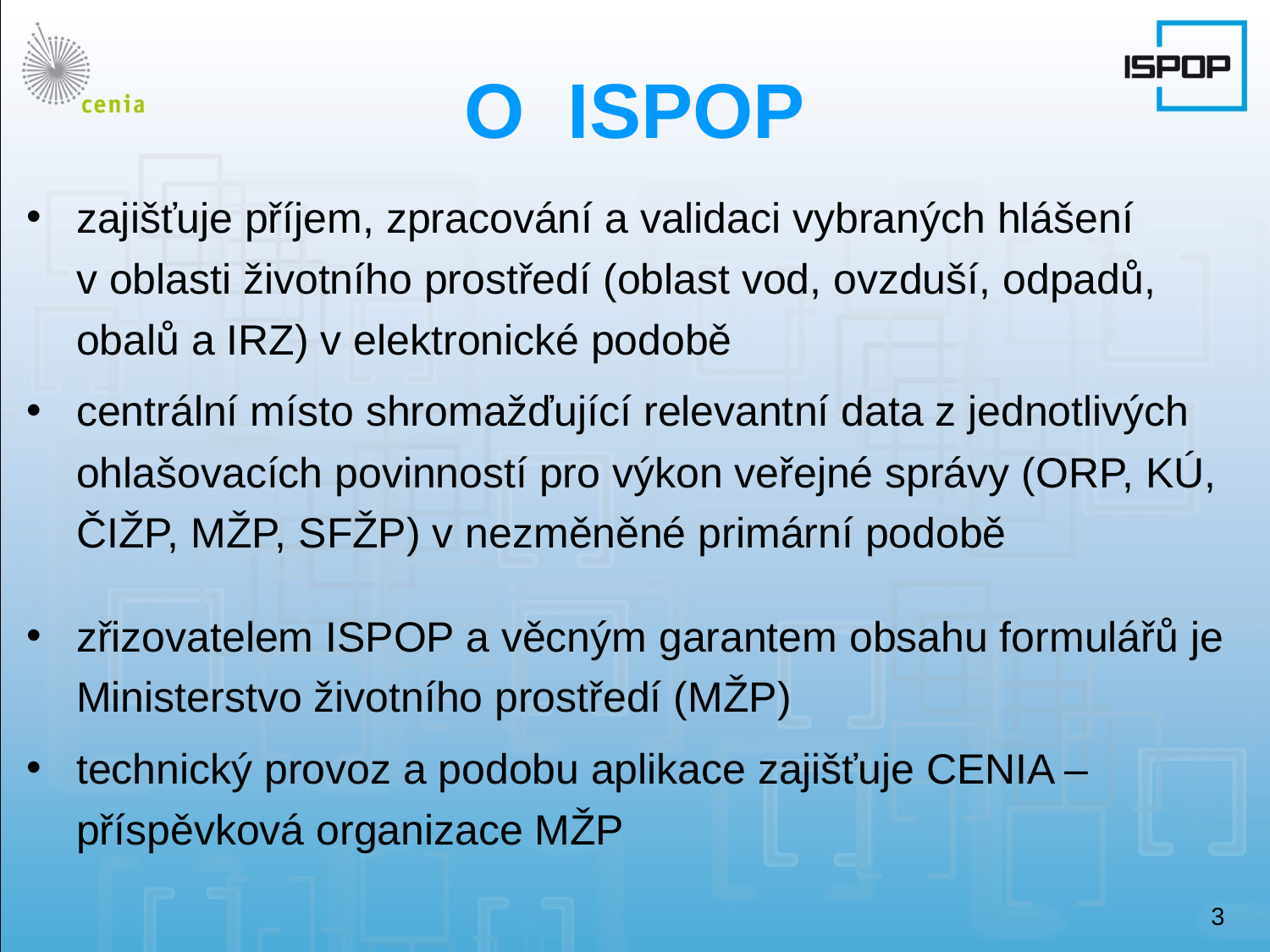

# O  ISPOP
zajišťuje příjem, zpracování a validaci vybraných hlášení        v oblasti životního prostředí (oblast vod, ovzduší, odpadů, obalů a IRZ) v elektronické podobě
centrální místo shromažďující relevantní data z jednotlivých ohlašovacích povinností pro výkon veřejné správy (ORP, KÚ, ČIŽP, MŽP, SFŽP) v nezměněné primární podobě
zřizovatelem ISPOP a věcným garantem obsahu formulářů je Ministerstvo životního prostředí (MŽP)
technický provoz a podobu aplikace zajišťuje CENIA – příspěvková organizace MŽP

3